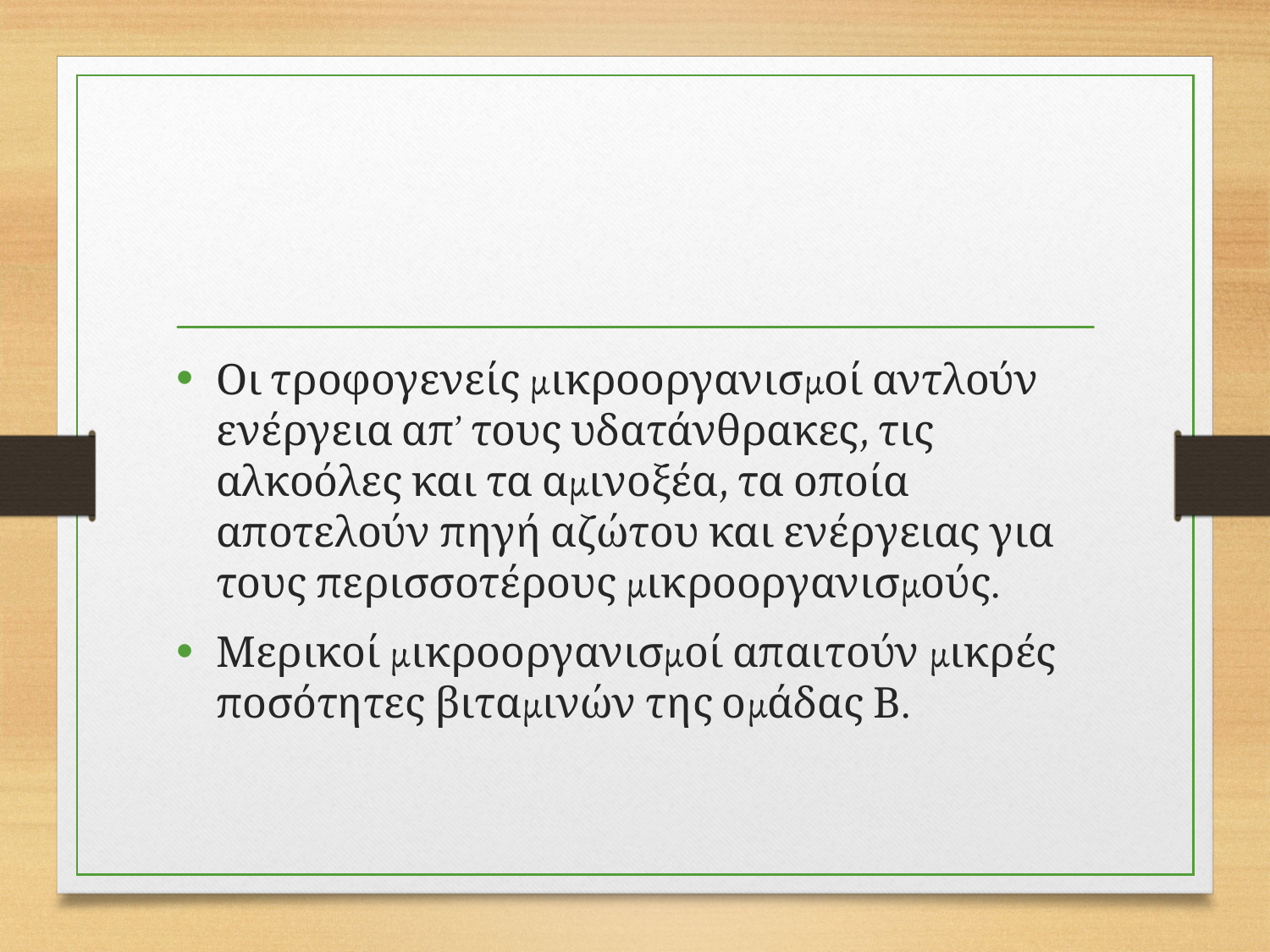

#
Οι τροφογενείς μικροοργανισμοί αντλούν ενέργεια απ’ τους υδατάνθρακες, τις αλκοόλες και τα αμινοξέα, τα οποία αποτελούν πηγή αζώτου και ενέργειας για τους περισσοτέρους μικροοργανισμούς.
Μερικοί μικροοργανισμοί απαιτούν μικρές ποσότητες βιταμινών της ομάδας Β.